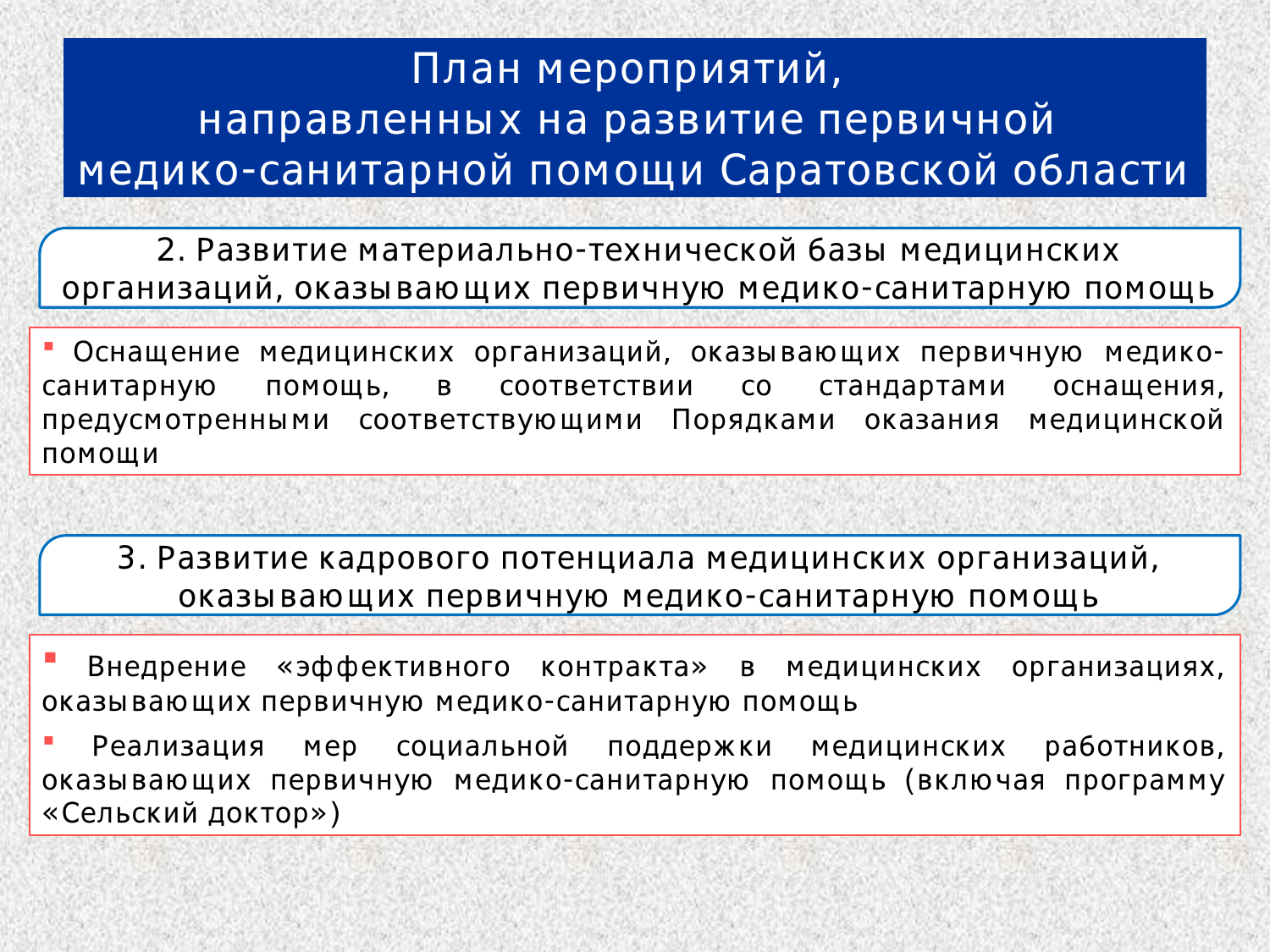

# План мероприятий, направленных на развитие первичной медико-санитарной помощи Саратовской области
2. Развитие материально-технической базы медицинских организаций, оказывающих первичную медико-санитарную помощь
 Оснащение медицинских организаций, оказывающих первичную медико-санитарную помощь, в соответствии со стандартами оснащения, предусмотренными соответствующими Порядками оказания медицинской помощи
3. Развитие кадрового потенциала медицинских организаций, оказывающих первичную медико-санитарную помощь
 Внедрение «эффективного контракта» в медицинских организациях, оказывающих первичную медико-санитарную помощь
 Реализация мер социальной поддержки медицинских работников, оказывающих первичную медико-санитарную помощь (включая программу «Сельский доктор»)